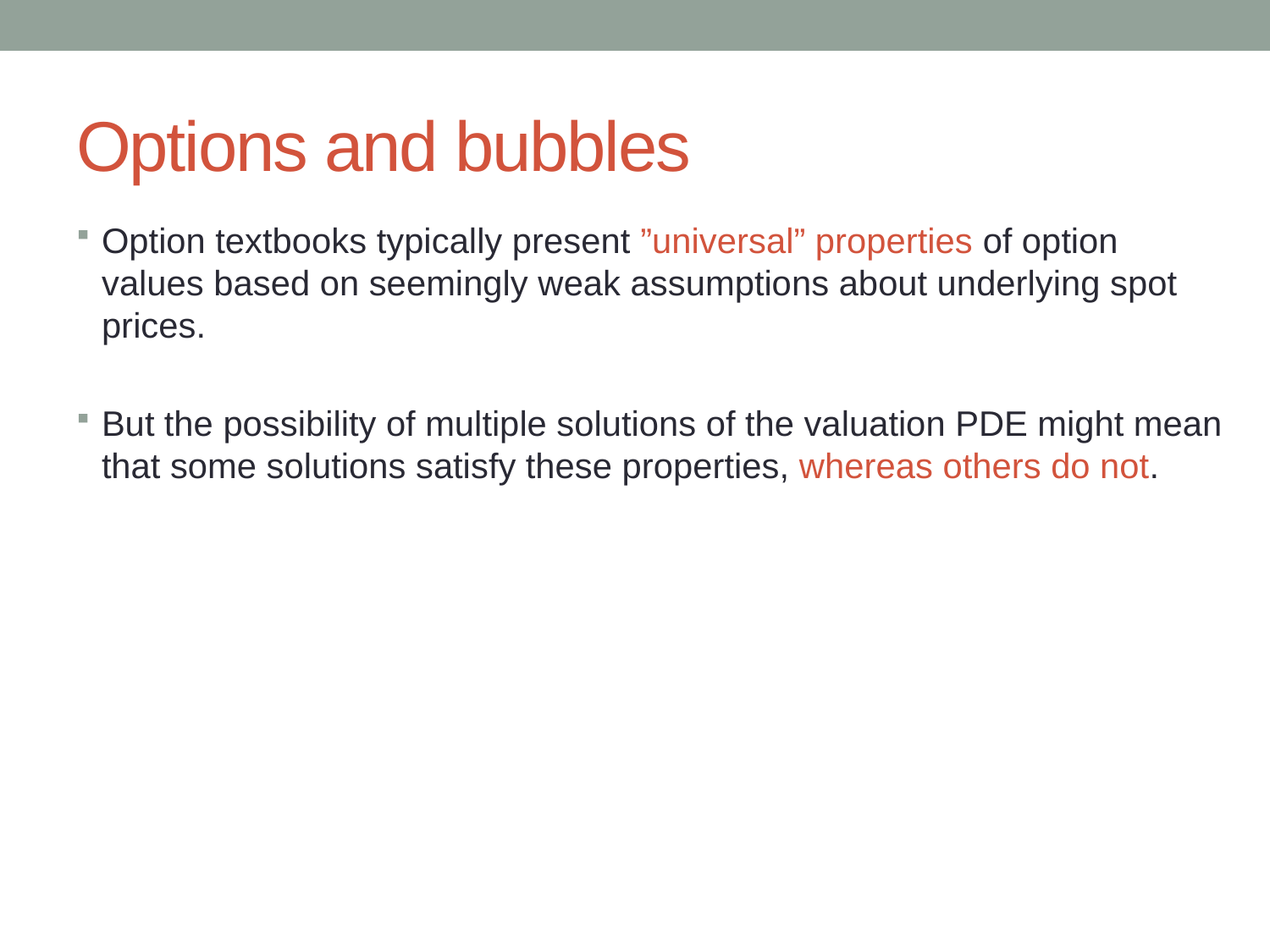

# Options and bubbles
Option textbooks typically present ”universal” properties of option values based on seemingly weak assumptions about underlying spot prices.

But the possibility of multiple solutions of the valuation PDE might mean that some solutions satisfy these properties, whereas others do not.